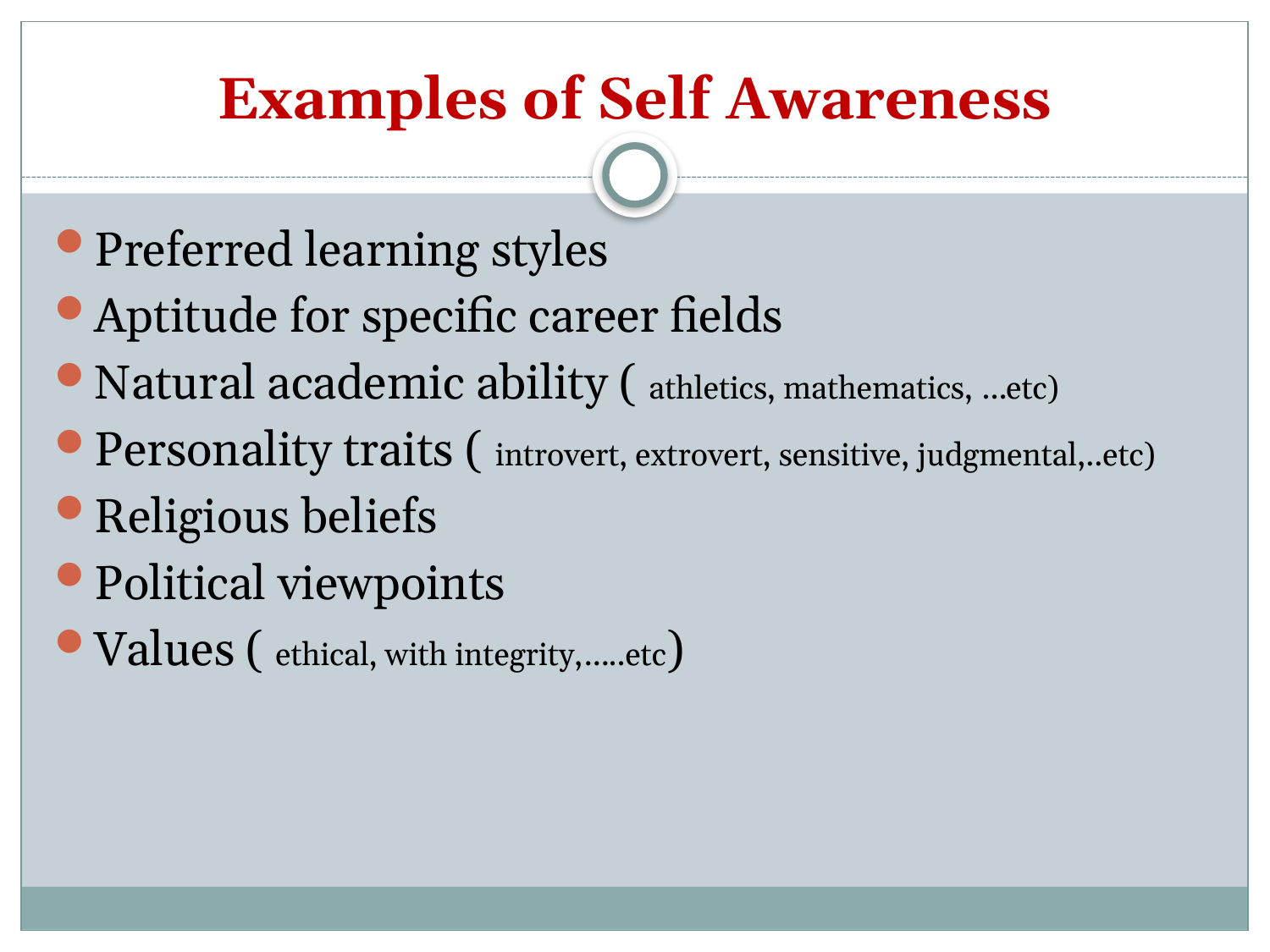

# Examples of Self Awareness
Preferred learning styles
Aptitude for specific career fields
Natural academic ability ( athletics, mathematics, …etc)
Personality traits ( introvert, extrovert, sensitive, judgmental,..etc)
Religious beliefs
Political viewpoints
Values ( ethical, with integrity,…..etc)